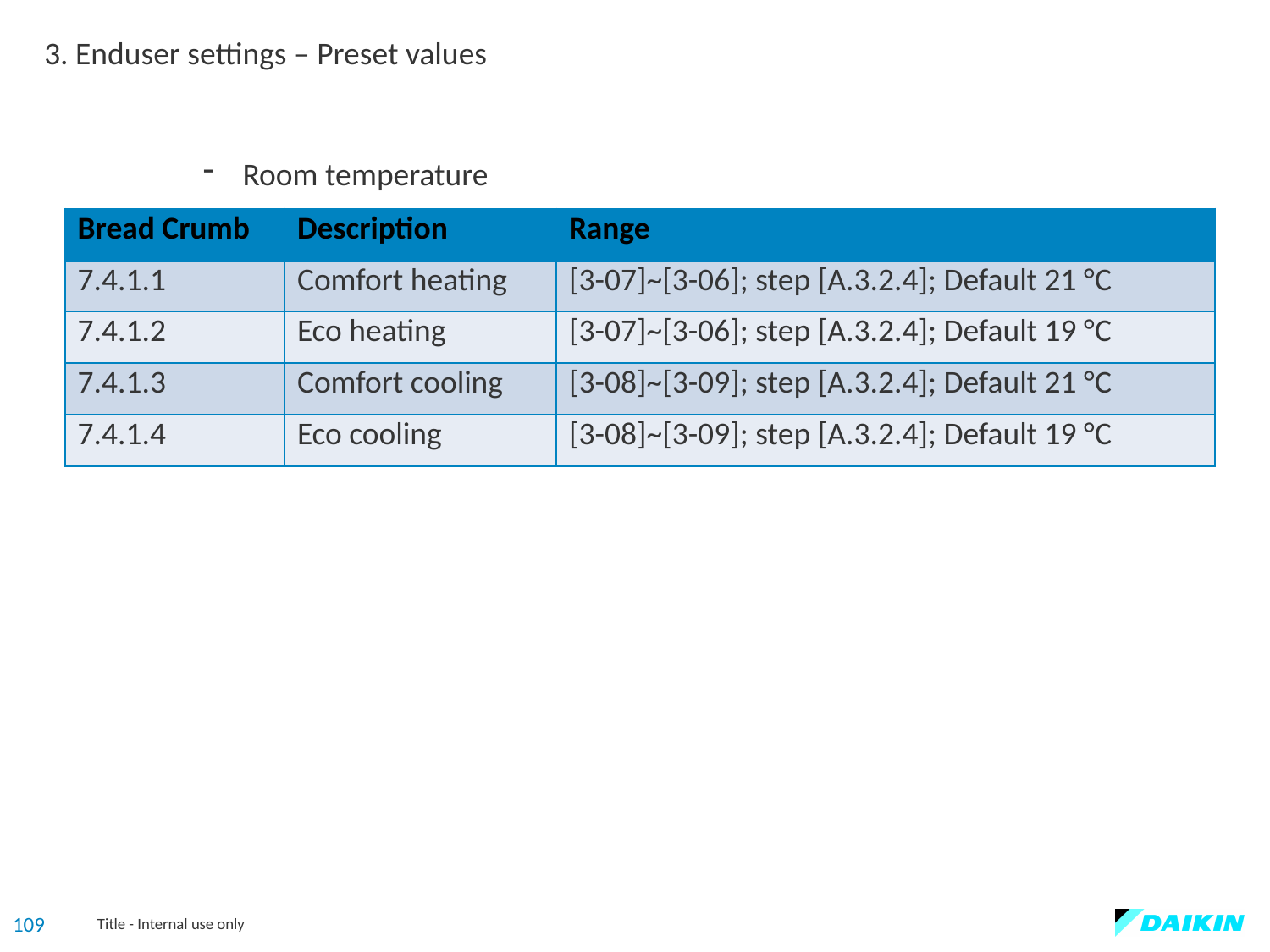

3. Enduser settings – Preset values

Room temperature

| Bread Crumb | Description | Range |
| --- | --- | --- |
| 7.4.1.1 | Comfort heating | [3-07]~[3-06]; step [A.3.2.4]; Default 21 °C |
| 7.4.1.2 | Eco heating | [3-07]~[3-06]; step [A.3.2.4]; Default 19 °C |
| 7.4.1.3 | Comfort cooling | [3-08]~[3-09]; step [A.3.2.4]; Default 21 °C |
| 7.4.1.4 | Eco cooling | [3-08]~[3-09]; step [A.3.2.4]; Default 19 °C |
109
Title - Internal use only